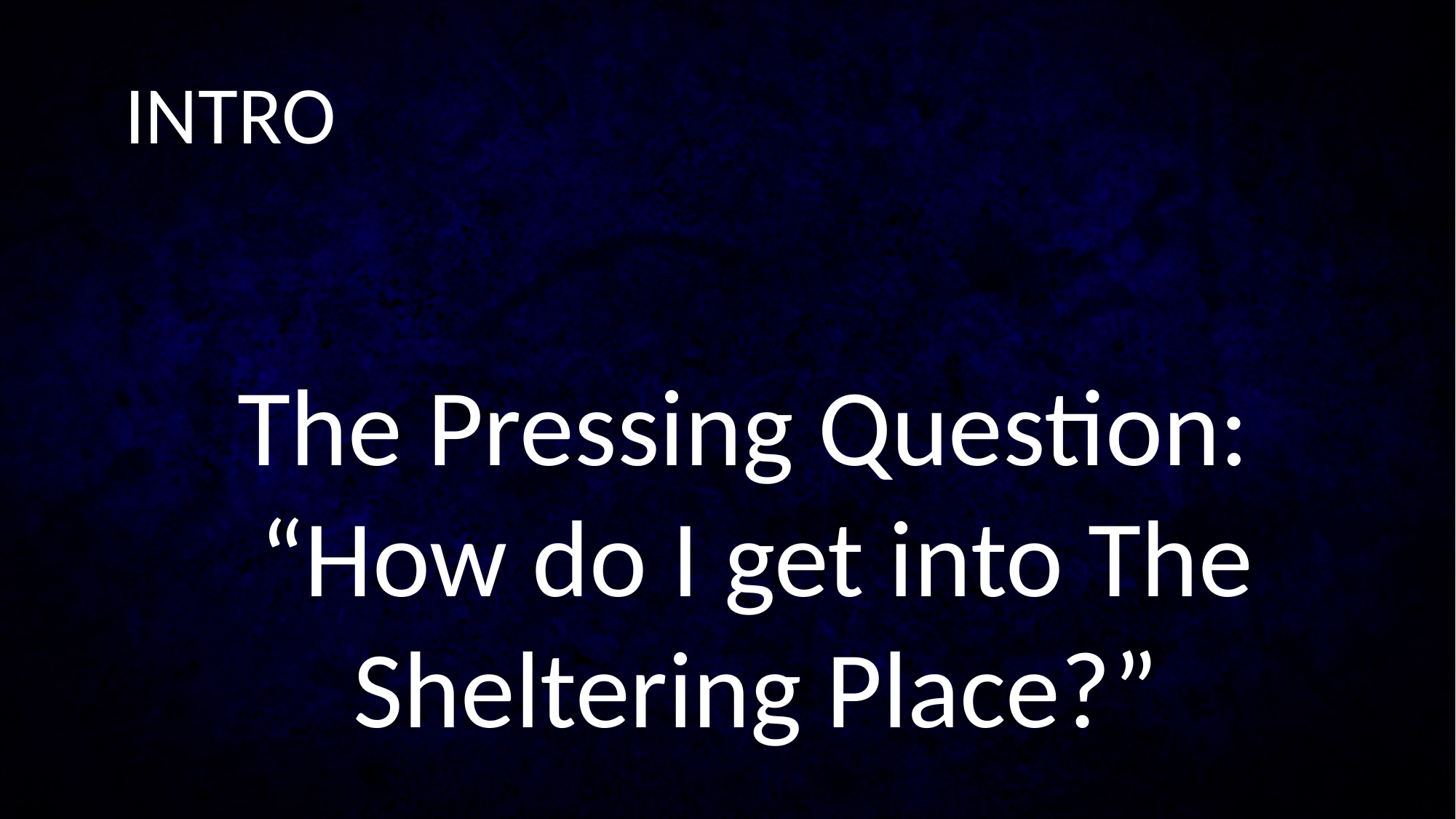

INTRO

The Pressing Question:  “How do I get into The Sheltering Place?”